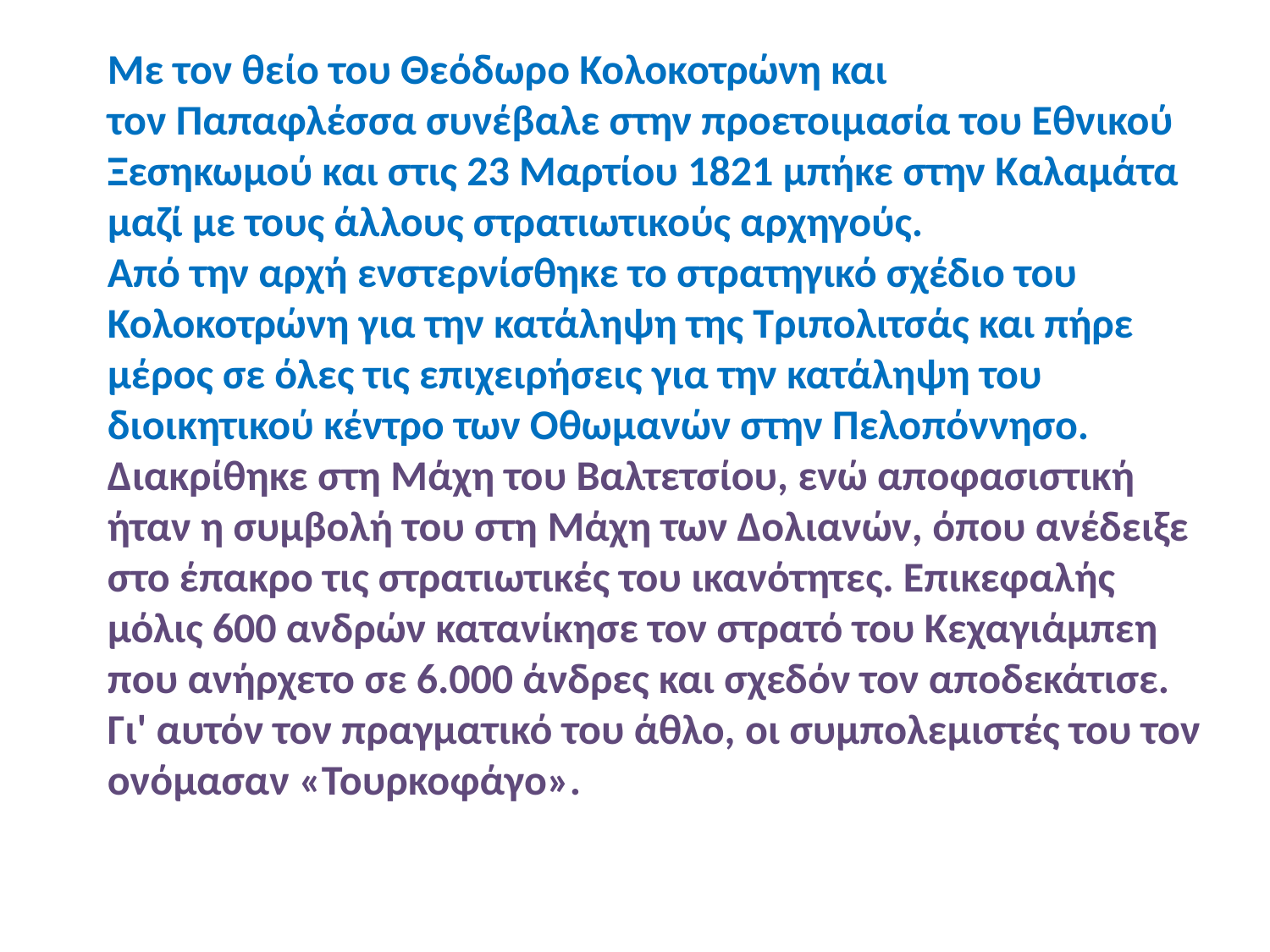

Με τον θείο του Θεόδωρο Κολοκοτρώνη και τον Παπαφλέσσα συνέβαλε στην προετοιμασία του Εθνικού Ξεσηκωμού και στις 23 Μαρτίου 1821 μπήκε στην Καλαμάτα μαζί με τους άλλους στρατιωτικούς αρχηγούς.
Από την αρχή ενστερνίσθηκε το στρατηγικό σχέδιο του Κολοκοτρώνη για την κατάληψη της Τριπολιτσάς και πήρε μέρος σε όλες τις επιχειρήσεις για την κατάληψη του διοικητικού κέντρο των Οθωμανών στην Πελοπόννησο. Διακρίθηκε στη Μάχη του Βαλτετσίου, ενώ αποφασιστική ήταν η συμβολή του στη Μάχη των Δολιανών, όπου ανέδειξε στο έπακρο τις στρατιωτικές του ικανότητες. Επικεφαλής μόλις 600 ανδρών κατανίκησε τον στρατό του Κεχαγιάμπεη που ανήρχετο σε 6.000 άνδρες και σχεδόν τον αποδεκάτισε. Γι' αυτόν τον πραγματικό του άθλο, οι συμπολεμιστές του τον ονόμασαν «Τουρκοφάγο».